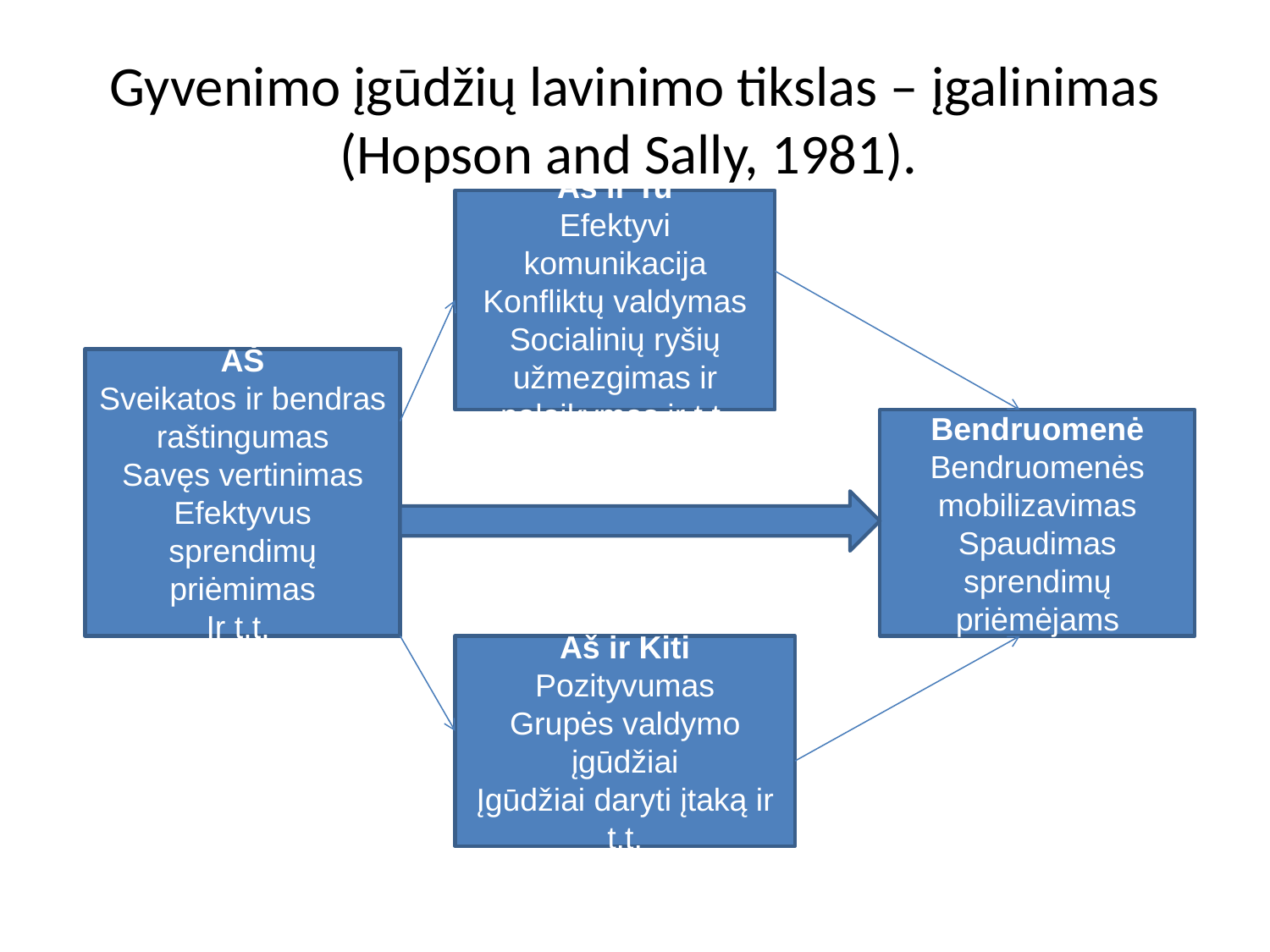

# Gyvenimo įgūdžių lavinimo tikslas – įgalinimas (Hopson and Sally, 1981).
Aš ir Tu
Efektyvi komunikacija
Konfliktų valdymas
Socialinių ryšių užmezgimas ir palaikymas ir t.t.

AŠ
Sveikatos ir bendras raštingumas
Savęs vertinimas
Efektyvus sprendimų priėmimas
Ir t.t.
Bendruomenė
Bendruomenės mobilizavimas
Spaudimas sprendimų priėmėjams

Aš ir Kiti
Pozityvumas
Grupės valdymo įgūdžiai
Įgūdžiai daryti įtaką ir t.t.
4